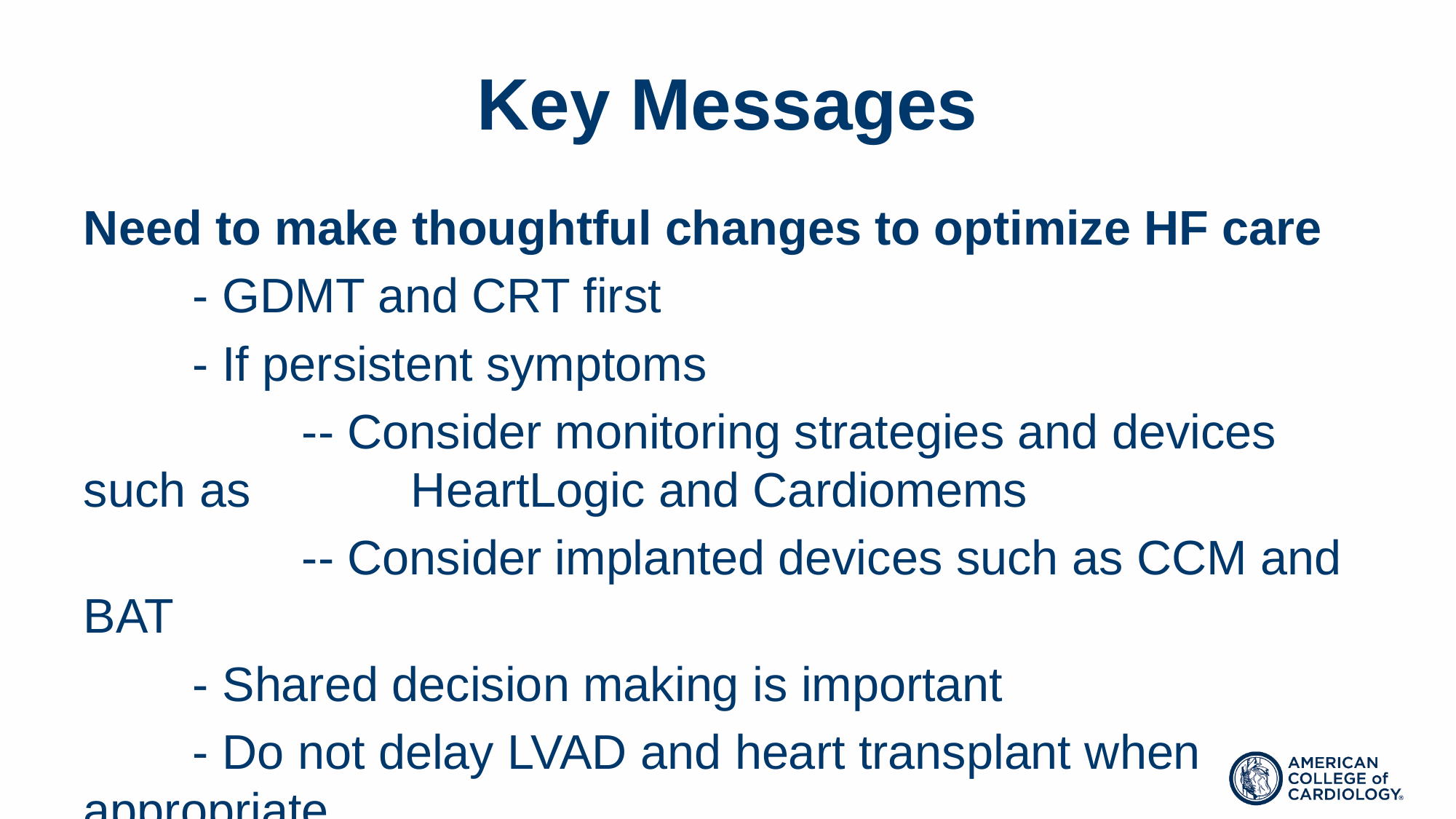

# Key Messages
Need to make thoughtful changes to optimize HF care
	- GDMT and CRT first
	- If persistent symptoms
		-- Consider monitoring strategies and devices such as 		HeartLogic and Cardiomems
		-- Consider implanted devices such as CCM and BAT
	- Shared decision making is important
	- Do not delay LVAD and heart transplant when appropriate